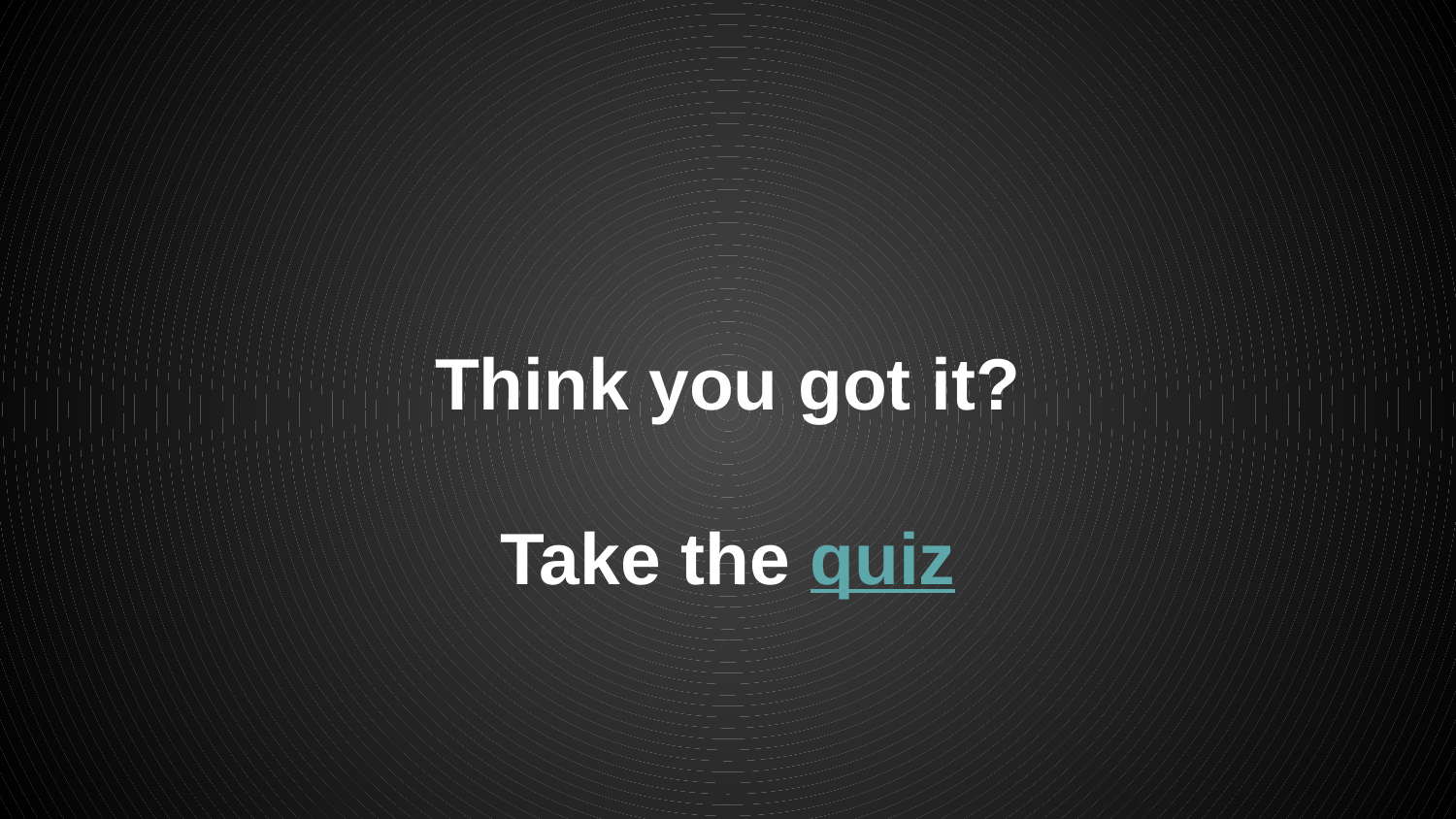

# Think you got it?

Take the quiz